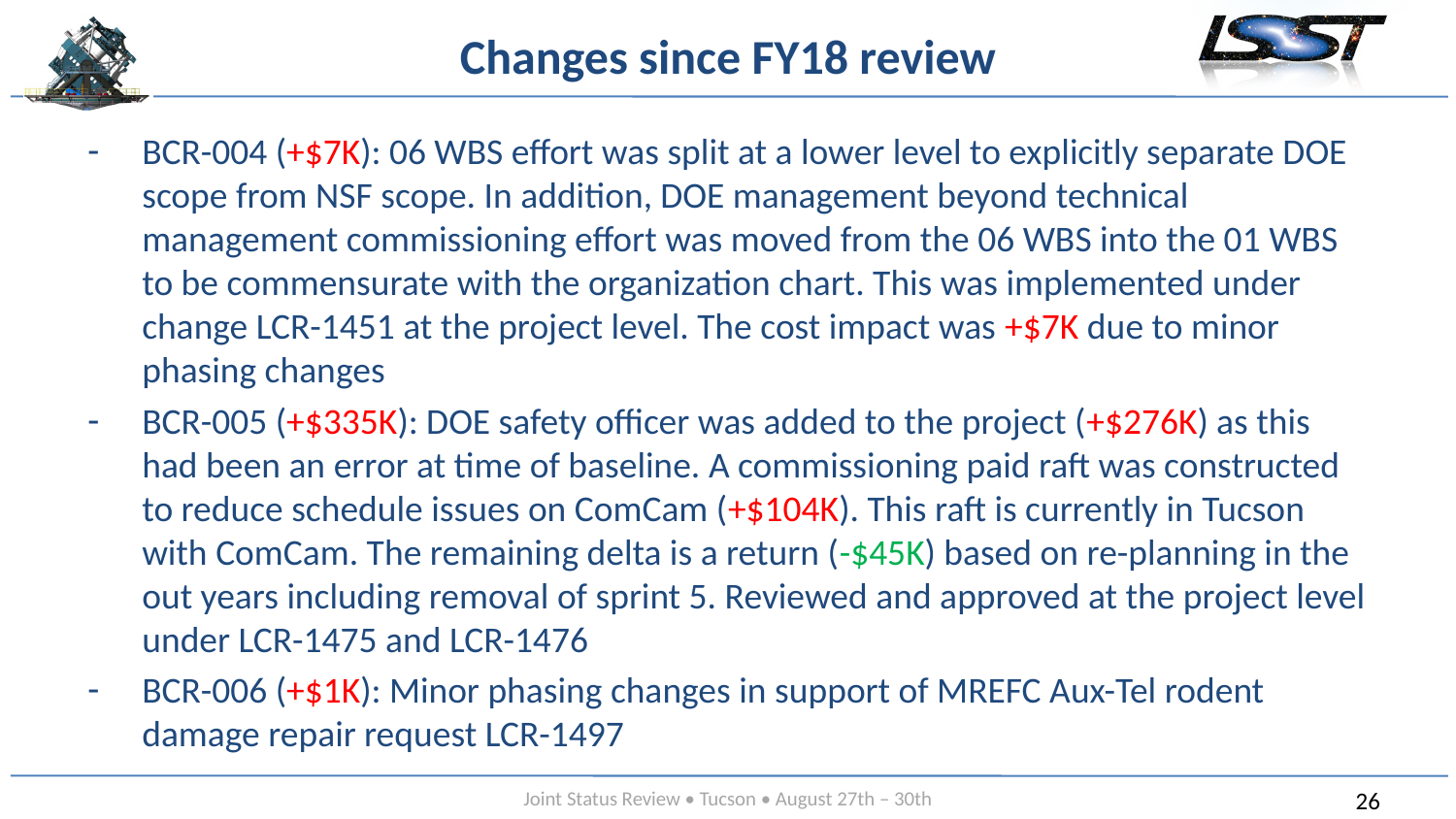

# Changes since FY18 review
BCR-004 (+$7K): 06 WBS effort was split at a lower level to explicitly separate DOE scope from NSF scope. In addition, DOE management beyond technical management commissioning effort was moved from the 06 WBS into the 01 WBS to be commensurate with the organization chart. This was implemented under change LCR-1451 at the project level. The cost impact was +$7K due to minor phasing changes
BCR-005 (+$335K): DOE safety officer was added to the project (+$276K) as this had been an error at time of baseline. A commissioning paid raft was constructed to reduce schedule issues on ComCam (+$104K). This raft is currently in Tucson with ComCam. The remaining delta is a return (-$45K) based on re-planning in the out years including removal of sprint 5. Reviewed and approved at the project level under LCR-1475 and LCR-1476
BCR-006 (+$1K): Minor phasing changes in support of MREFC Aux-Tel rodent damage repair request LCR-1497